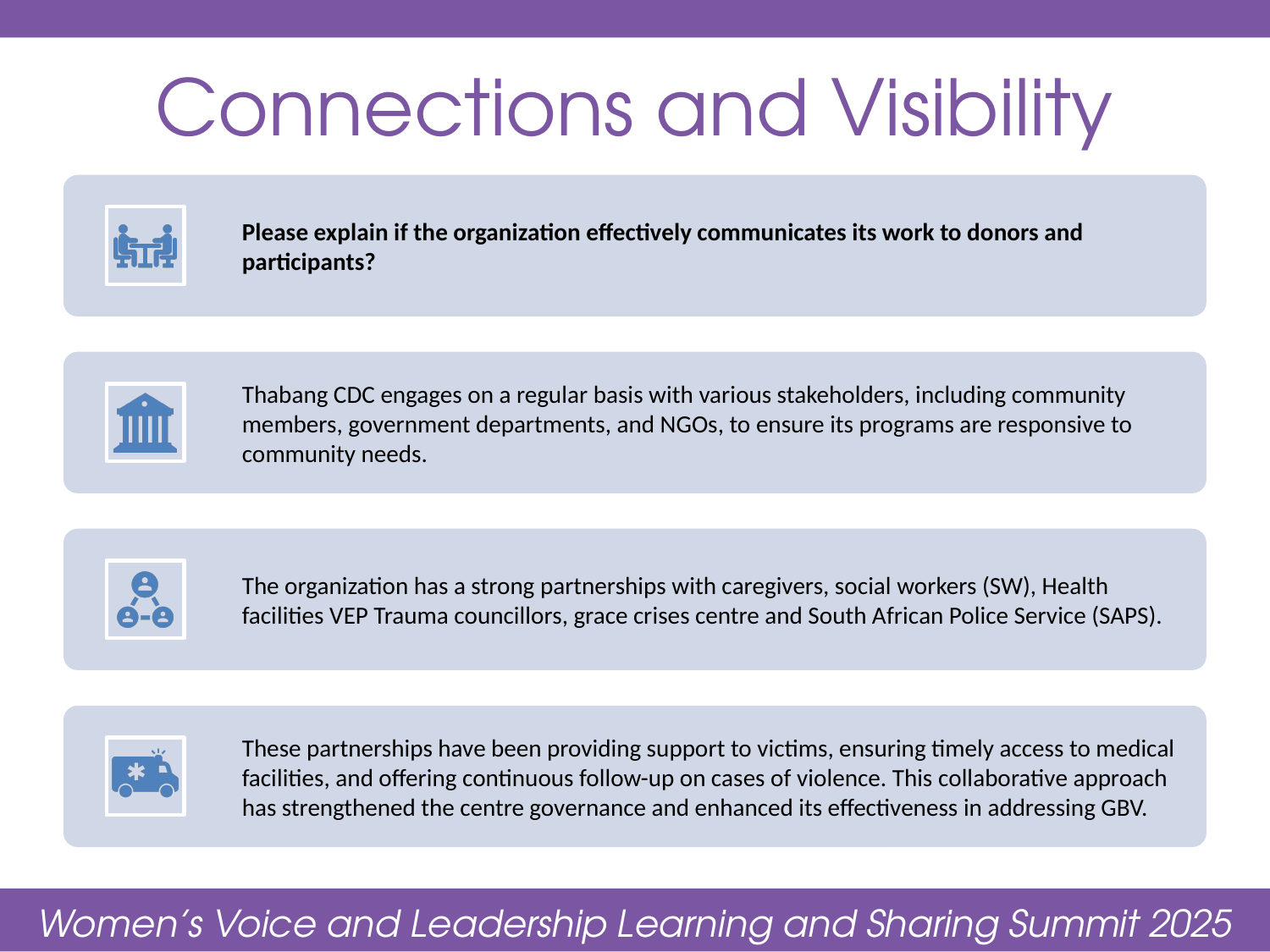

Women’s Voice and Leadership Learning and Sharing Summit 2025
# Connections and Visibility
Please explain if the organization effectively communicates its work to donors and participants?
Thabang CDC engages on a regular basis with various stakeholders, including community members, government departments, and NGOs, to ensure its programs are responsive to community needs.
The organization has a strong partnerships with caregivers, social workers (SW), Health facilities VEP Trauma councillors, grace crises centre and South African Police Service (SAPS).
These partnerships have been providing support to victims, ensuring timely access to medical facilities, and offering continuous follow-up on cases of violence. This collaborative approach has strengthened the centre governance and enhanced its effectiveness in addressing GBV.